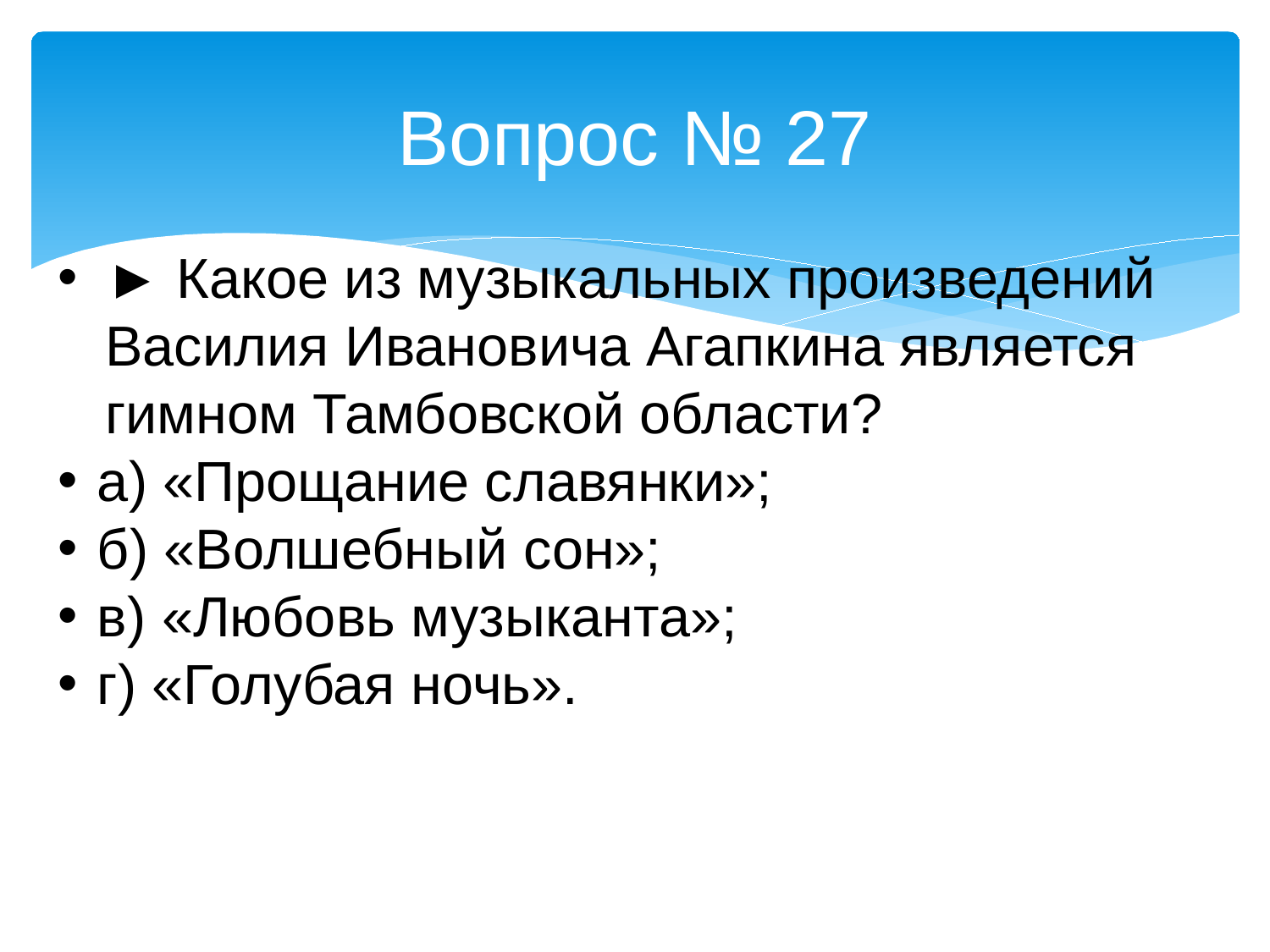

# Вопрос № 27
► Какое из музыкальных произведений Василия Ивановича Агапкина является гимном Тамбовской области?
а) «Прощание славянки»;
б) «Волшебный сон»;
в) «Любовь музыканта»;
г) «Голубая ночь».